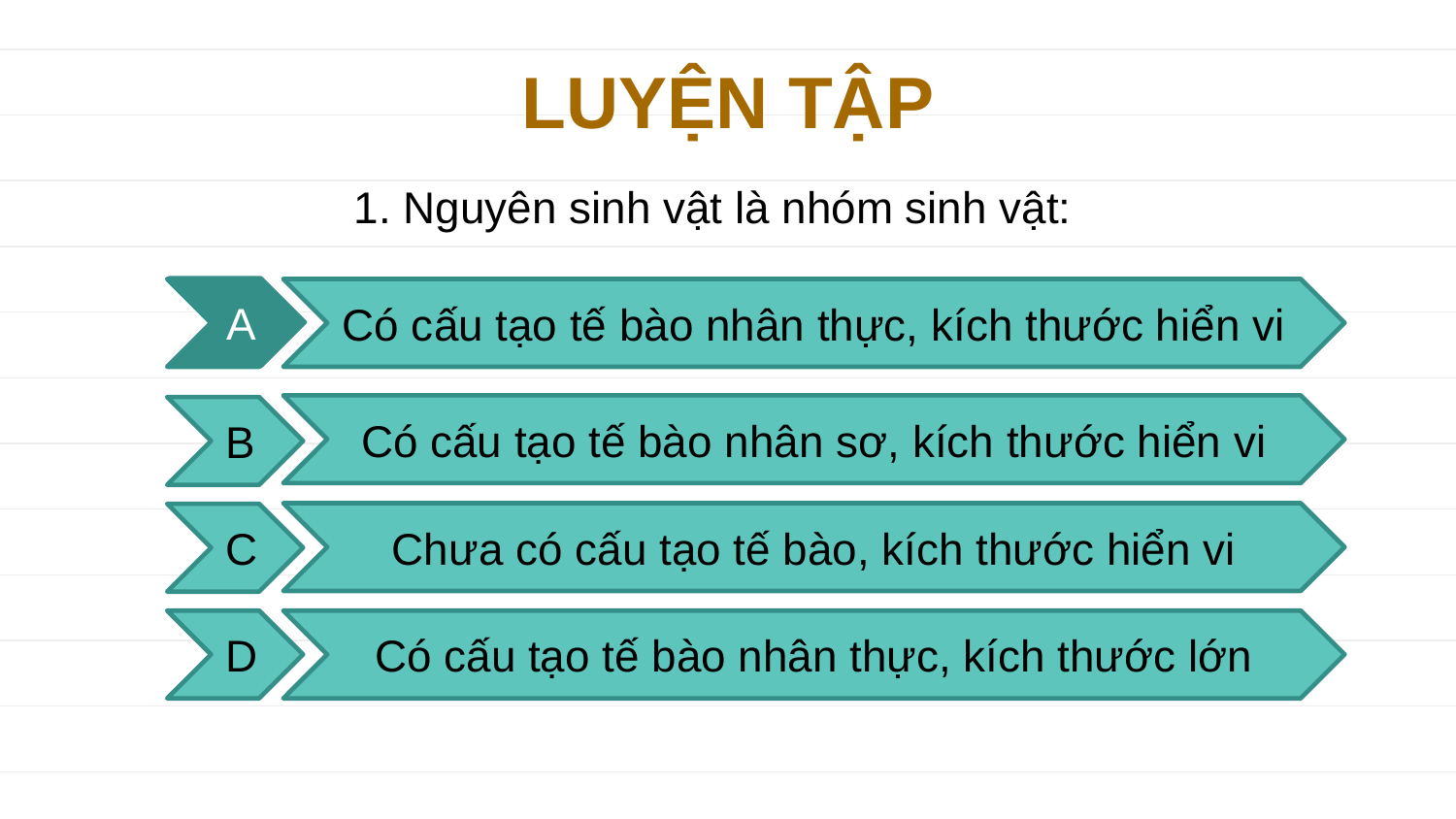

LUYỆN TẬP
1. Nguyên sinh vật là nhóm sinh vật:

A
A
Có cấu tạo tế bào nhân thực, kích thước hiển vi
Có cấu tạo tế bào nhân sơ, kích thước hiển vi
B
Chưa có cấu tạo tế bào, kích thước hiển vi
C
D
Có cấu tạo tế bào nhân thực, kích thước lớn